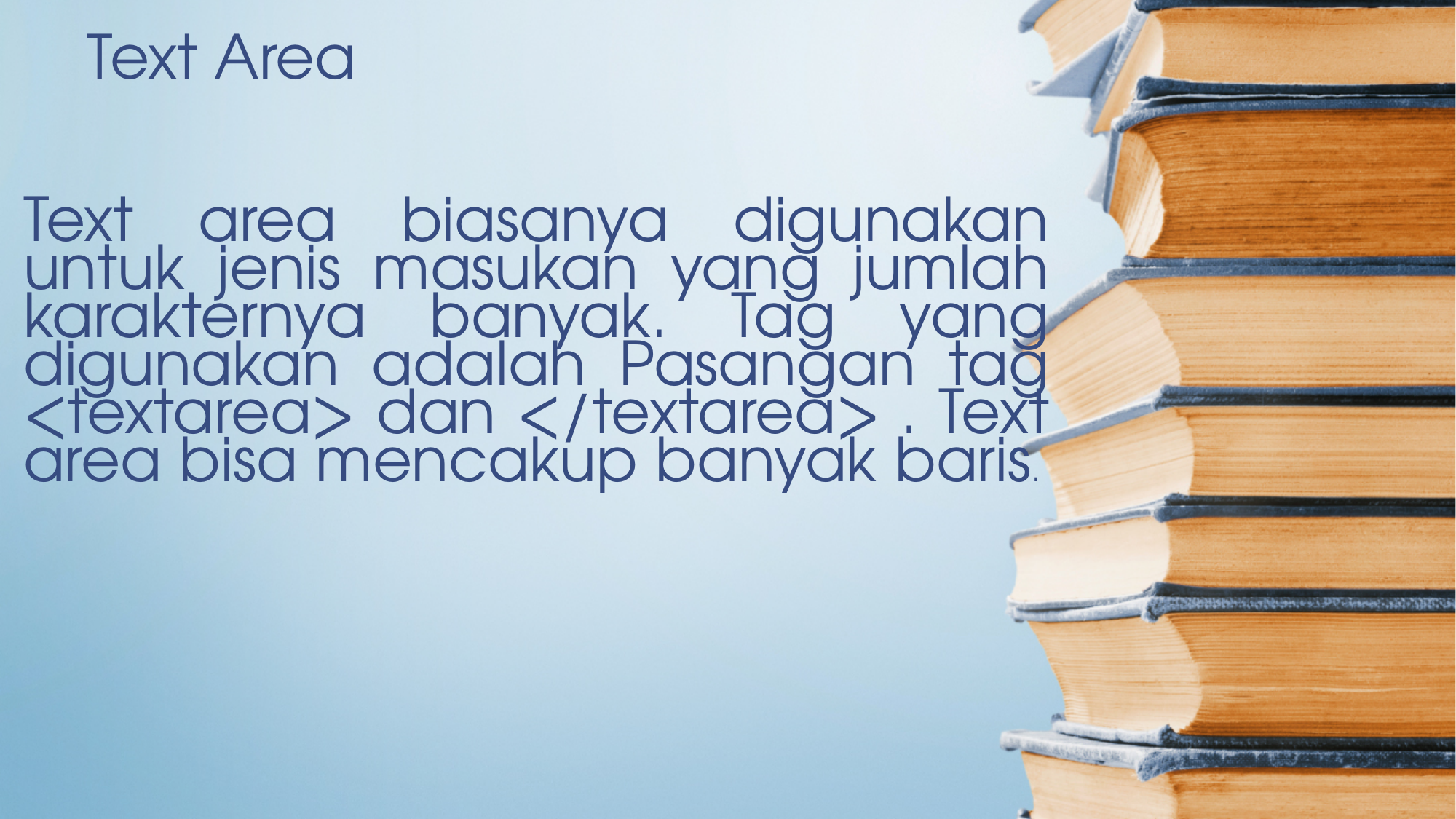

Text Area
# Text area biasanya digunakan untuk jenis masukan yang jumlah karakternya banyak. Tag yang digunakan adalah Pasangan tag <textarea> dan </textarea> . Text area bisa mencakup banyak baris.